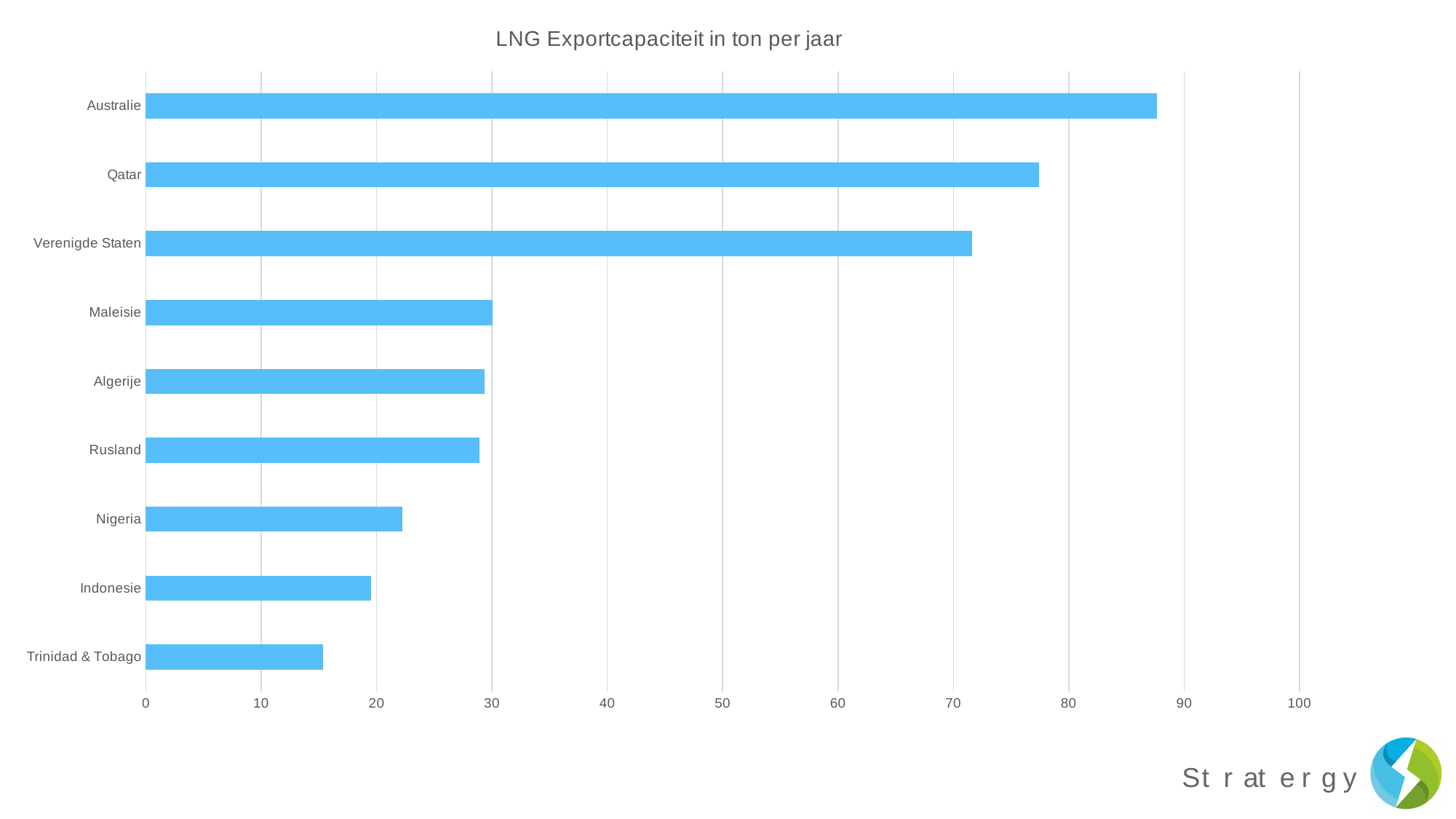

### Chart: LNG Exportcapaciteit in ton per jaar

| Category |  |
|---|---|
| Trinidad & Tobago | 15.3 |
| Indonesie | 19.5 |
| Nigeria | 22.2 |
| Rusland | 28.9 |
| Algerije | 29.3 |
| Maleisie | 30.0 |
| Verenigde Staten | 71.6 |
| Qatar | 77.4 |
| Australie | 87.6 |